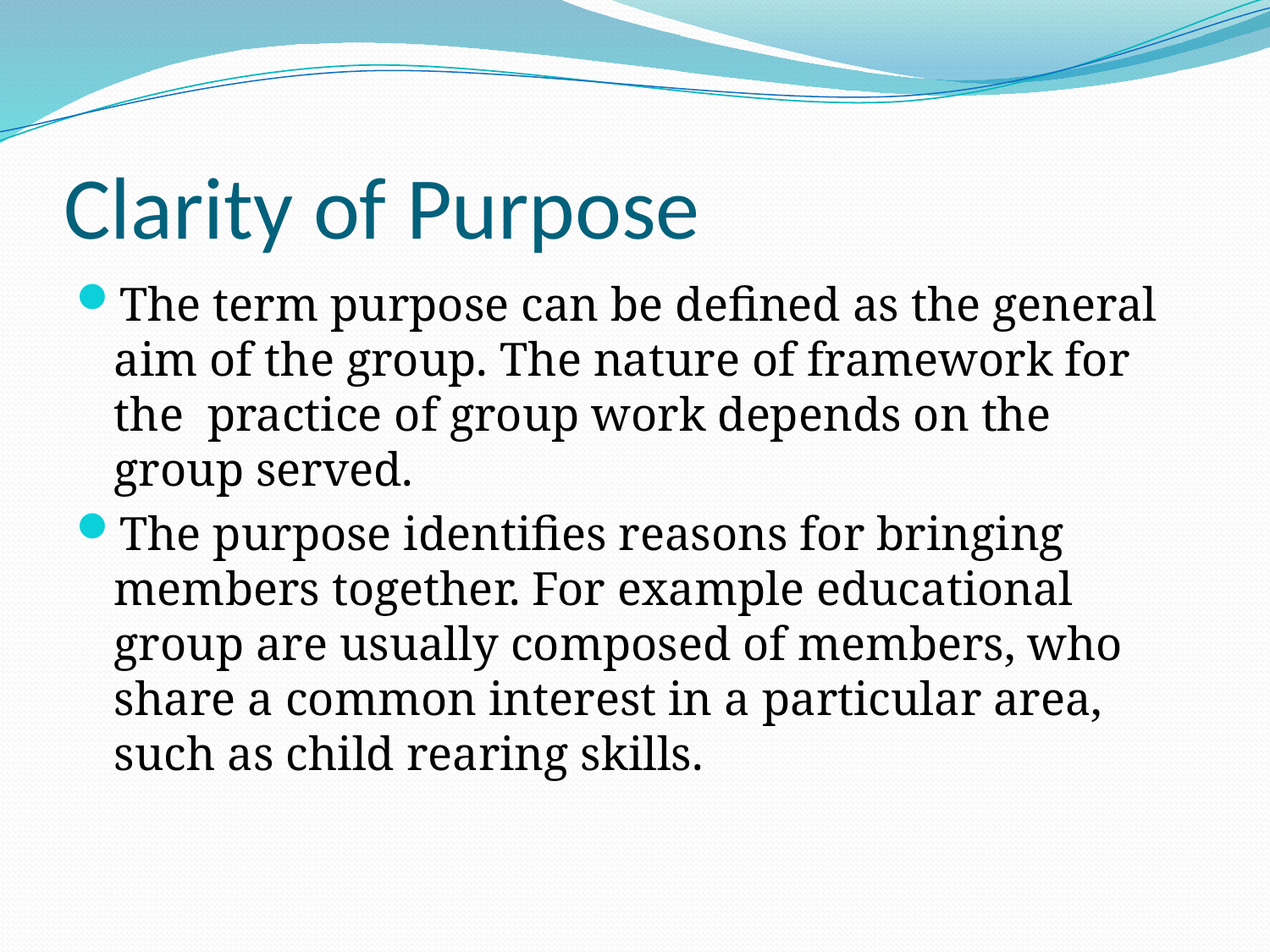

# Clarity of Purpose
The term purpose can be defined as the general aim of the group. The nature of framework for the  practice of group work depends on the group served.
The purpose identifies reasons for bringing members together. For example educational group are usually composed of members, who share a common interest in a particular area, such as child rearing skills.